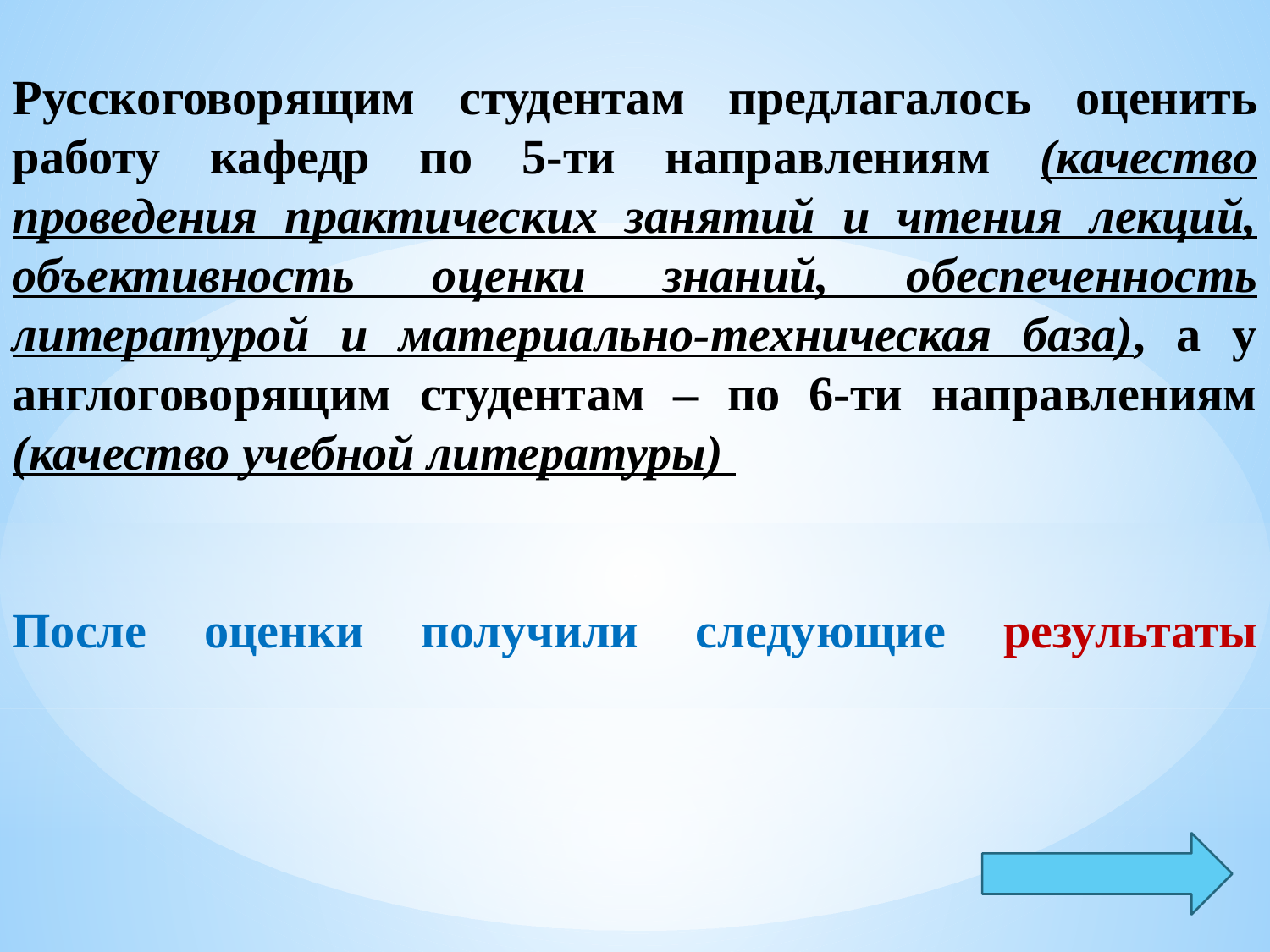

Русскоговорящим студентам предлагалось оценить работу кафедр по 5-ти направлениям (качество проведения практических занятий и чтения лекций, объективность оценки знаний, обеспеченность литературой и материально-техническая база), а у англоговорящим студентам – по 6-ти направлениям (качество учебной литературы)

После оценки получили следующие результаты